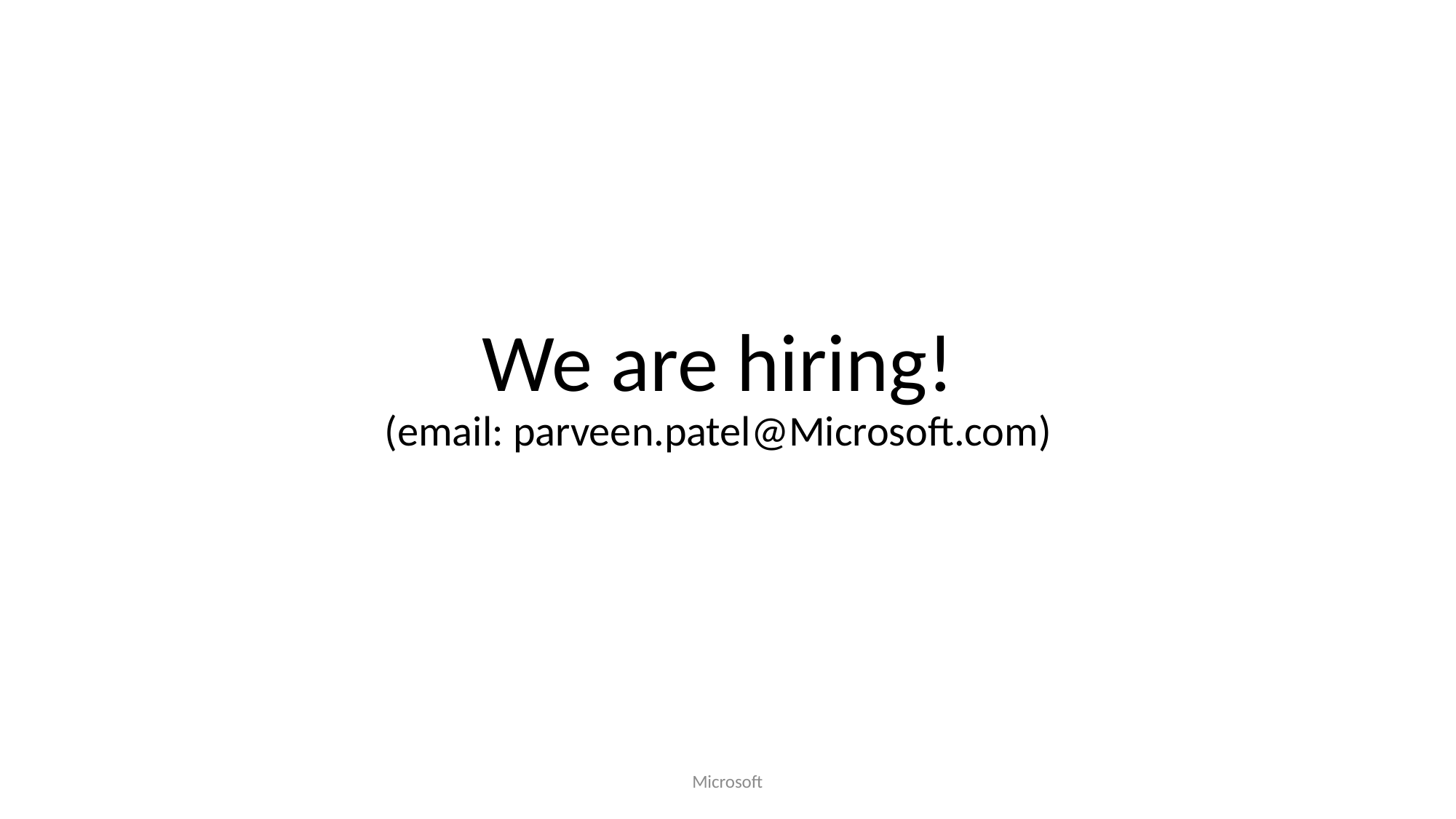

# We are hiring! (email: parveen.patel@Microsoft.com)
Microsoft